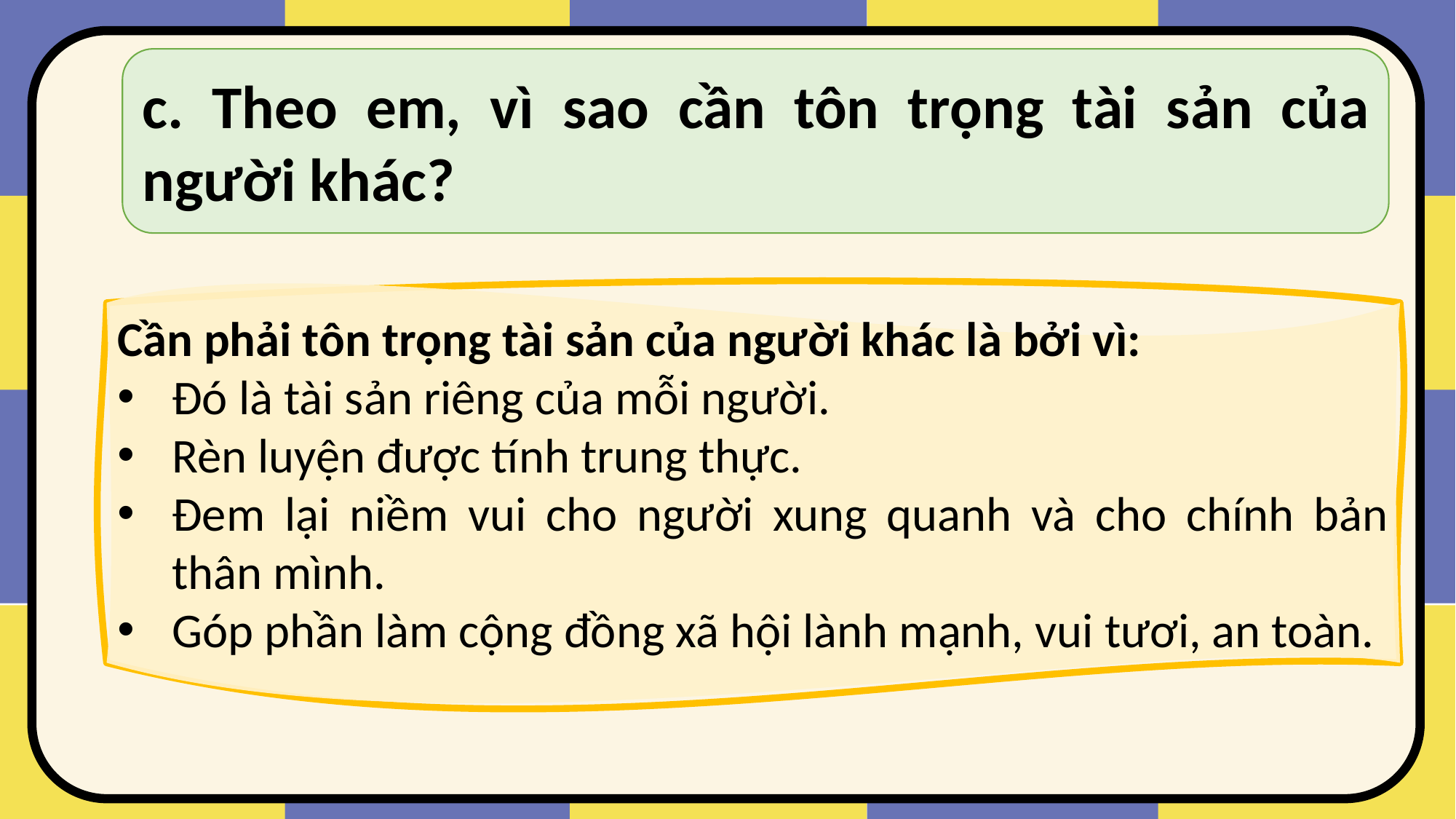

c. Theo em, vì sao cần tôn trọng tài sản của người khác?
Cần phải tôn trọng tài sản của người khác là bởi vì:
Đó là tài sản riêng của mỗi người.
Rèn luyện được tính trung thực.
Đem lại niềm vui cho người xung quanh và cho chính bản thân mình.
Góp phần làm cộng đồng xã hội lành mạnh, vui tươi, an toàn.